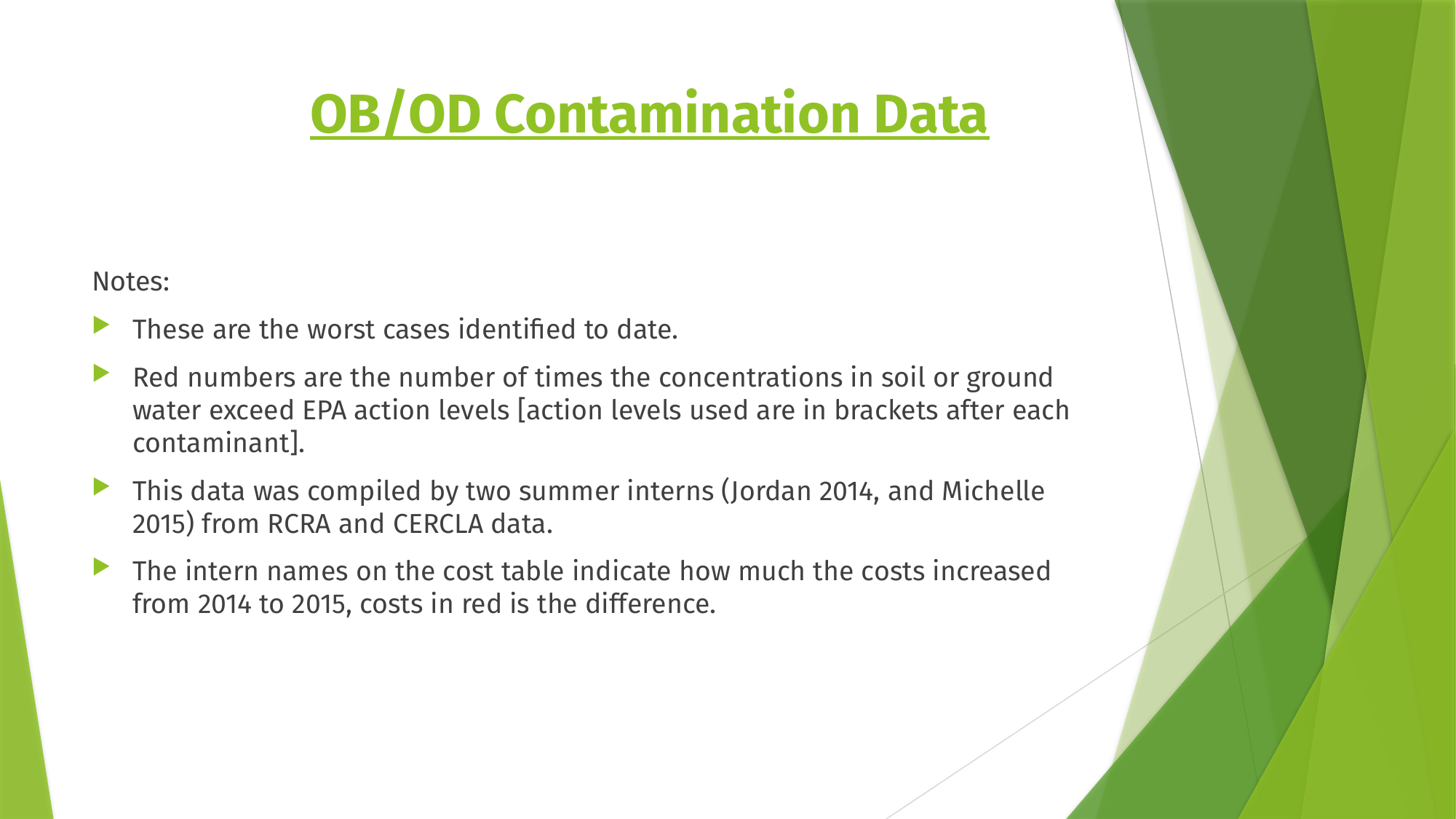

# OB/OD Contamination Data
Notes:
These are the worst cases identified to date.
Red numbers are the number of times the concentrations in soil or ground water exceed EPA action levels [action levels used are in brackets after each contaminant].
This data was compiled by two summer interns (Jordan 2014, and Michelle 2015) from RCRA and CERCLA data.
The intern names on the cost table indicate how much the costs increased from 2014 to 2015, costs in red is the difference.